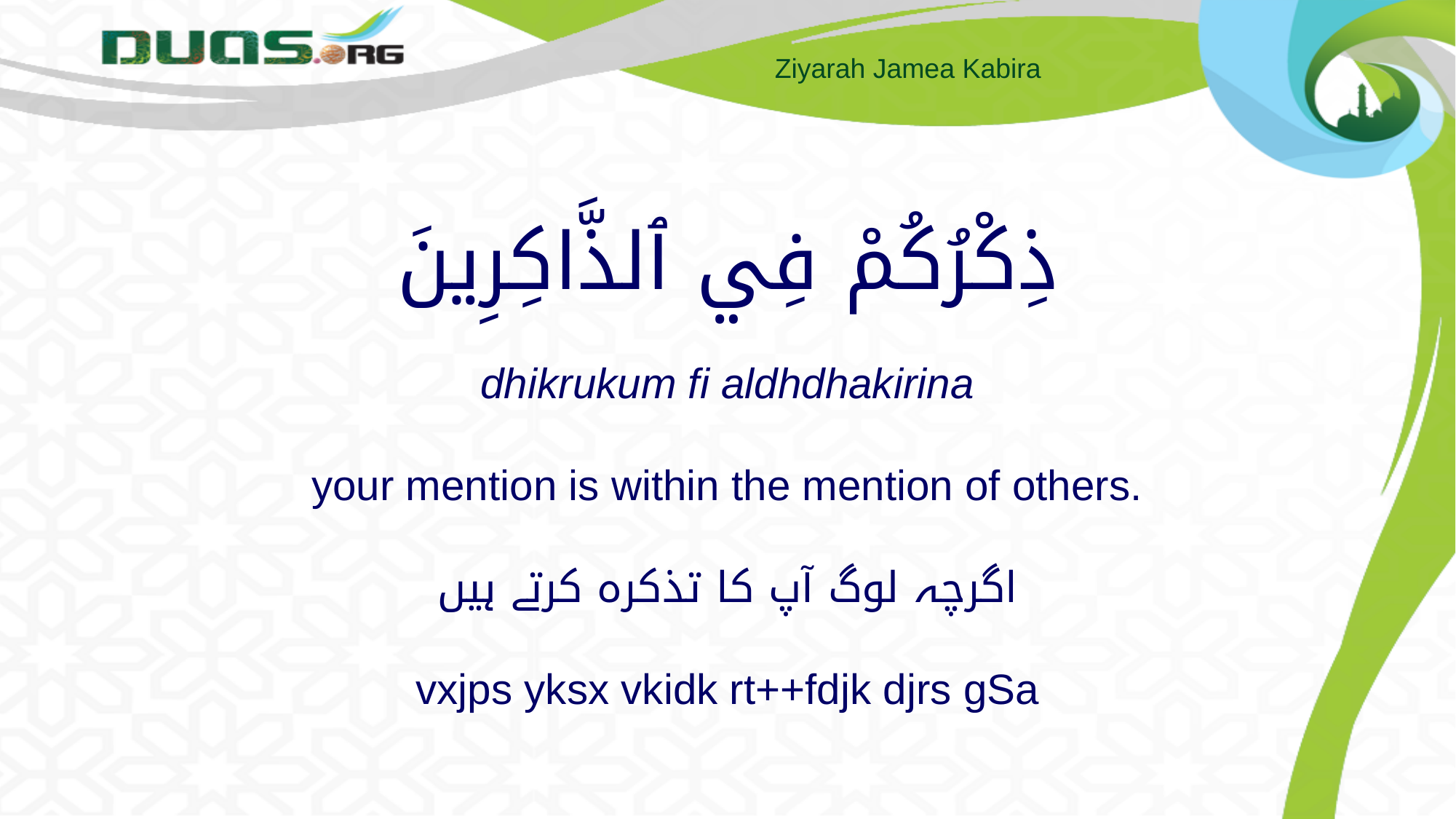

# ذِكْرُكُمْ فِي ٱلذَّاكِرِينَ dhikrukum fi aldhdhakirina your mention is within the mention of others. اگرچہ لوگ آپ کا تذکرہ کرتے ہیں vxjps yksx vkidk rt++fdjk djrs gSa